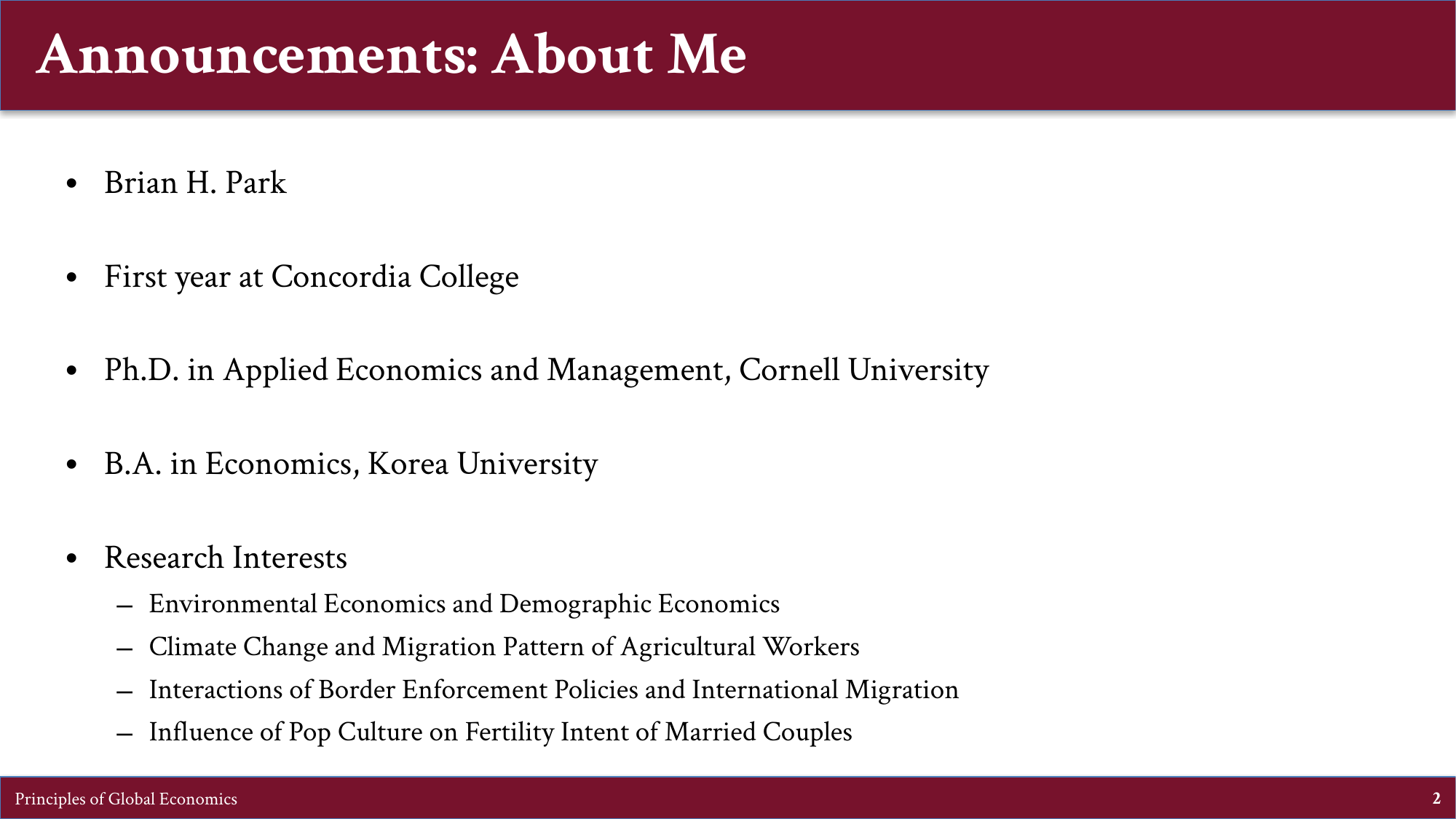

# Announcements: About Me
Brian H. Park

First year at Concordia College

Ph.D. in Applied Economics and Management, Cornell University

B.A. in Economics, Korea University

Research Interests
Environmental Economics and Demographic Economics
Climate Change and Migration Pattern of Agricultural Workers
Interactions of Border Enforcement Policies and International Migration
Influence of Pop Culture on Fertility Intent of Married Couples

 Principles of Global Economics
2